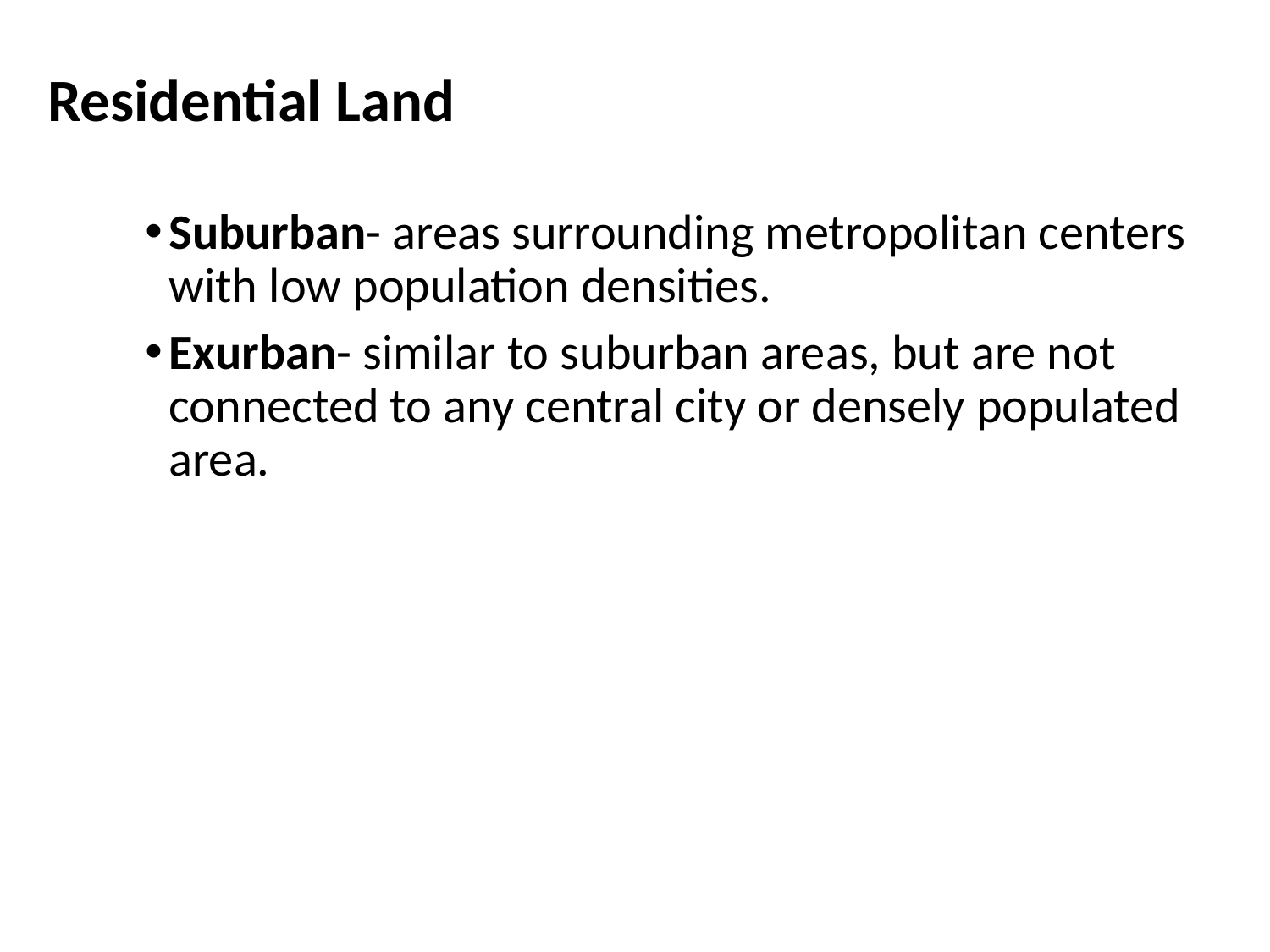

# Residential Land
Suburban- areas surrounding metropolitan centers with low population densities.
Exurban- similar to suburban areas, but are not connected to any central city or densely populated area.